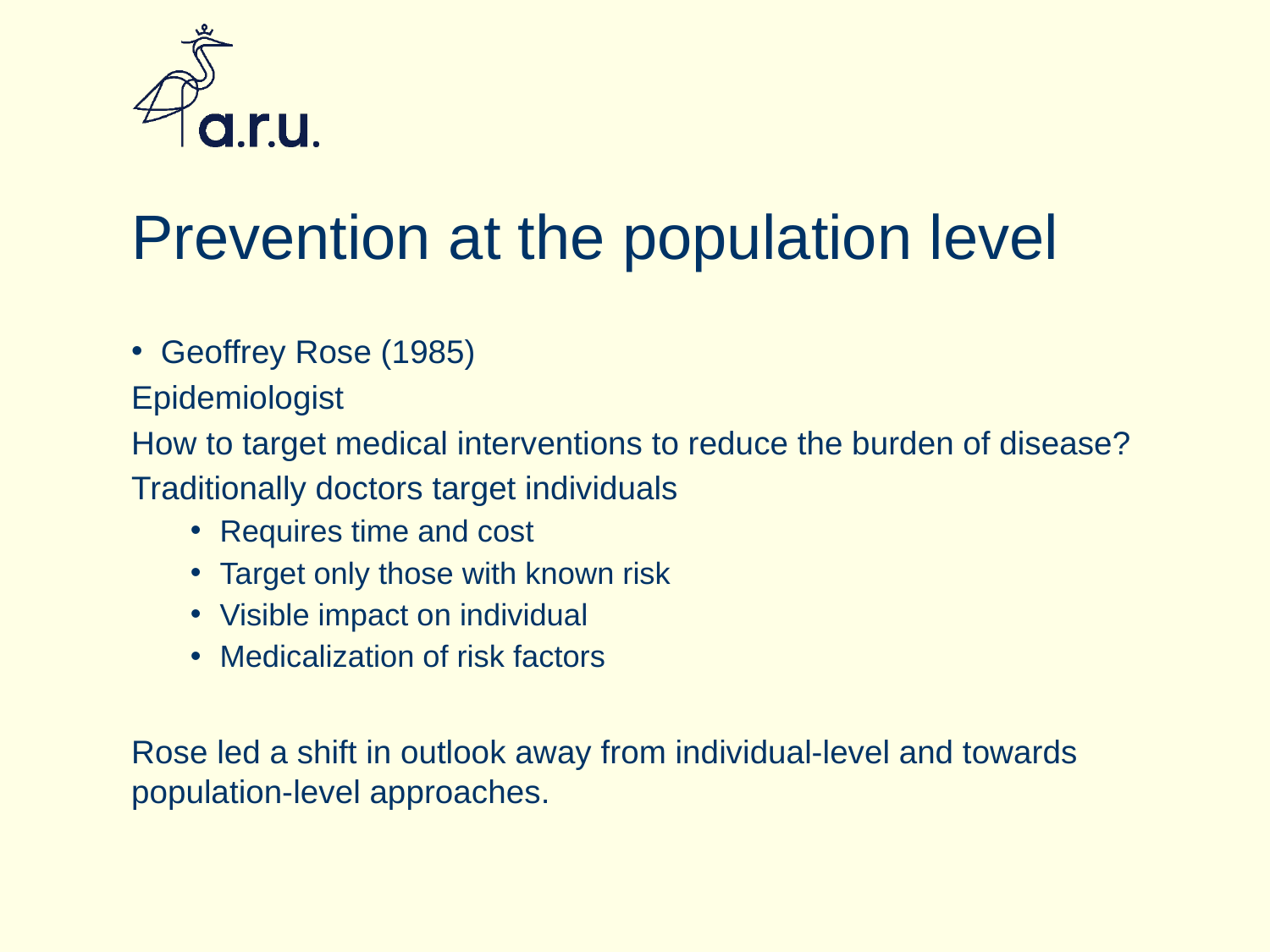

# Prevention at the population level
Geoffrey Rose (1985)
Epidemiologist
How to target medical interventions to reduce the burden of disease?
Traditionally doctors target individuals
Requires time and cost
Target only those with known risk
Visible impact on individual
Medicalization of risk factors

Rose led a shift in outlook away from individual-level and towards population-level approaches.